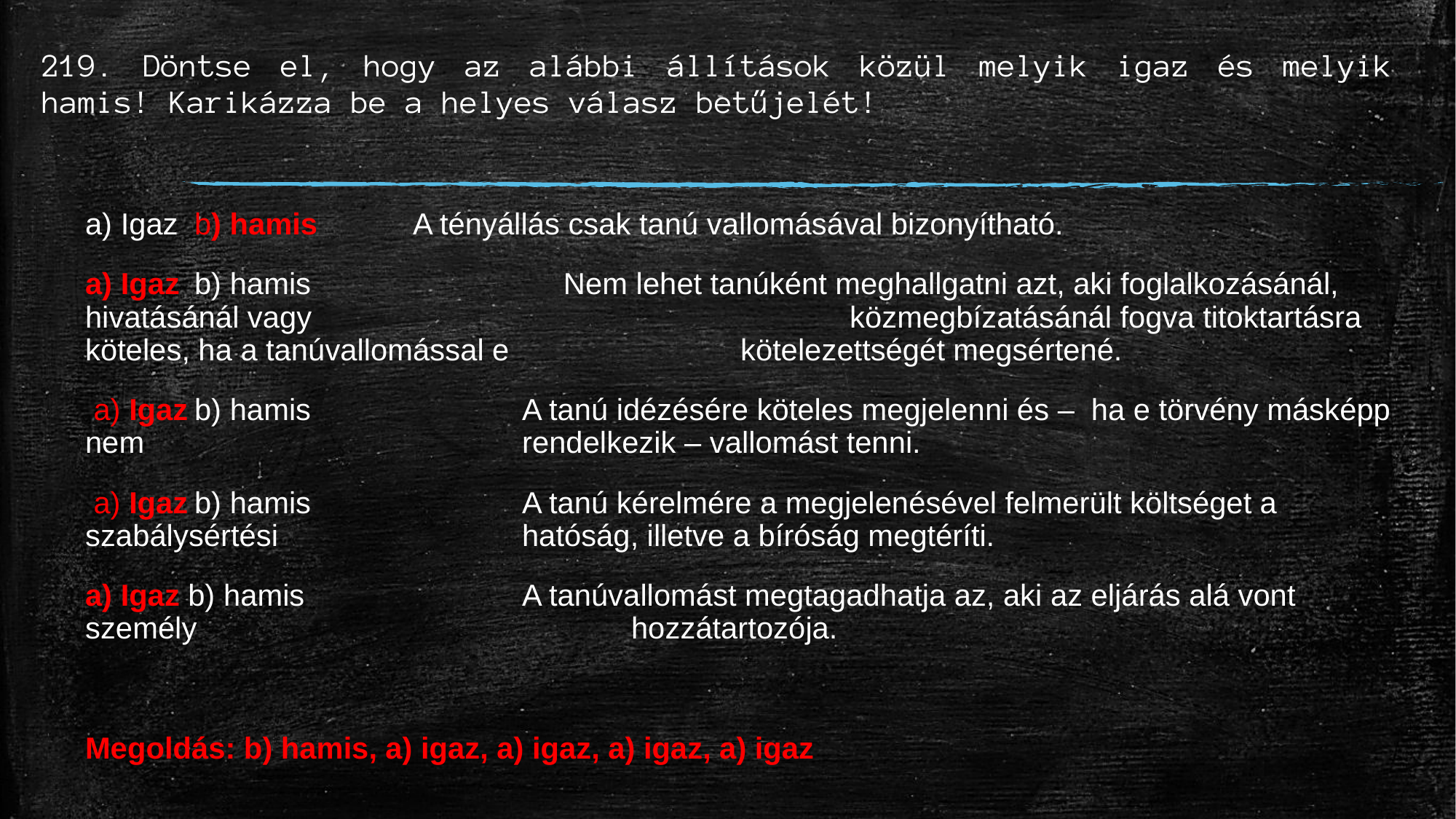

# 219. Döntse el, hogy az alábbi állítások közül melyik igaz és melyik hamis! Karikázza be a helyes válasz betűjelét!
a) Igaz	b) hamis 	A tényállás csak tanú vallomásával bizonyítható.
a) Igaz	b) hamis	                  Nem lehet tanúként meghallgatni azt, aki foglalkozásánál, hivatásánál vagy                           			közmegbízatásánál fogva titoktartásra köteles, ha a tanúvallomással e 			kötelezettségét megsértené.
 a) Igaz	b) hamis		A tanú idézésére köteles megjelenni és –  ha e törvény másképp nem 				rendelkezik – vallomást tenni.
 a) Igaz	b) hamis		A tanú kérelmére a megjelenésével felmerült költséget a szabálysértési 			hatóság, illetve a bíróság megtéríti.
a) Igaz b) hamis		A tanúvallomást megtagadhatja az, aki az eljárás alá vont személy 				hozzátartozója.

Megoldás: b) hamis, a) igaz, a) igaz, a) igaz, a) igaz